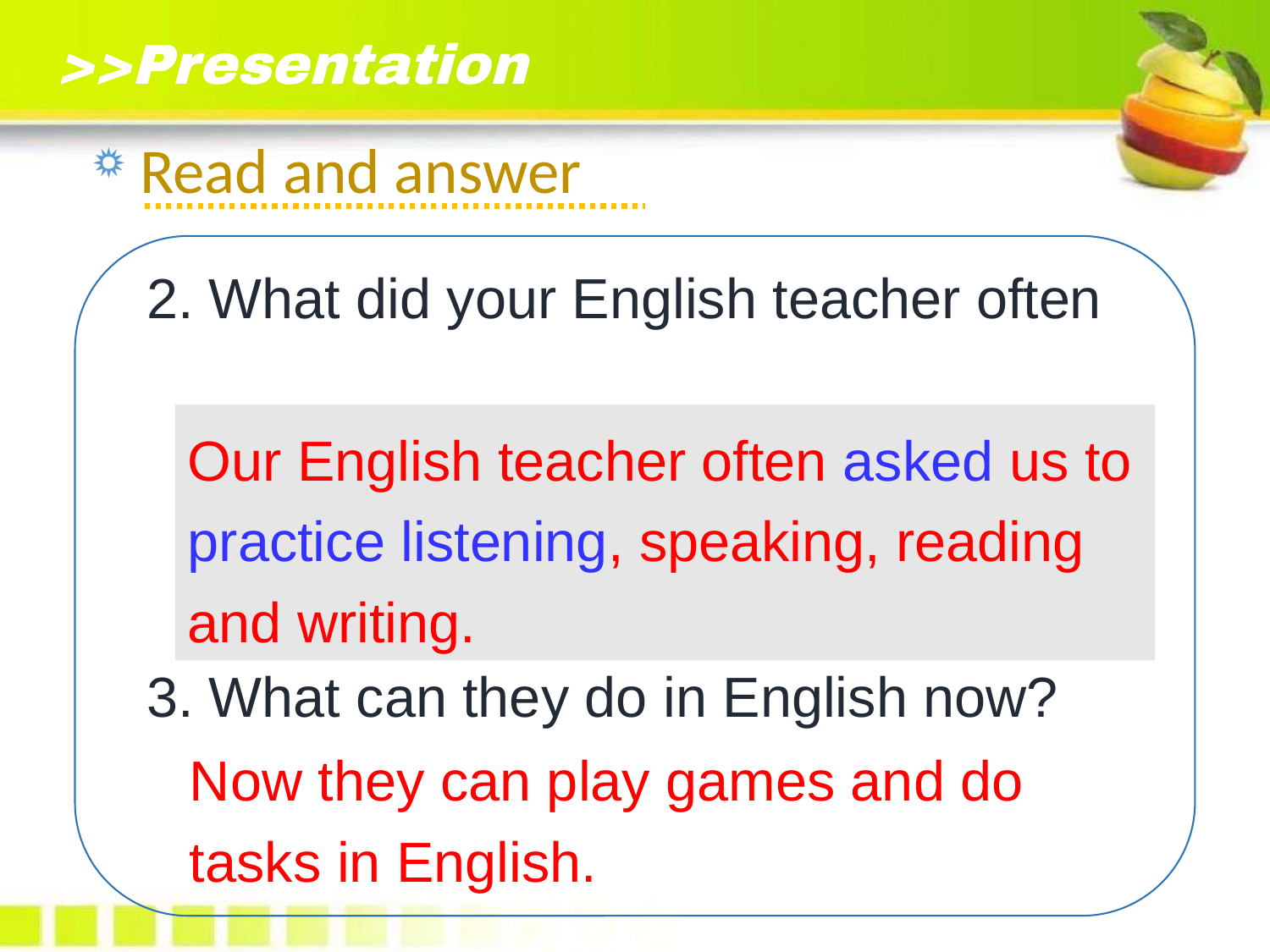

>>Presentation
Read and answer

2. What did your English teacher often
    ask you?
Our English teacher often asked us to practice listening, speaking, reading and writing.
Our English teacher often asked us to practice listening, speaking, reading and writing.
3. What can they do in English now?
Now they can play games and do tasks in English.